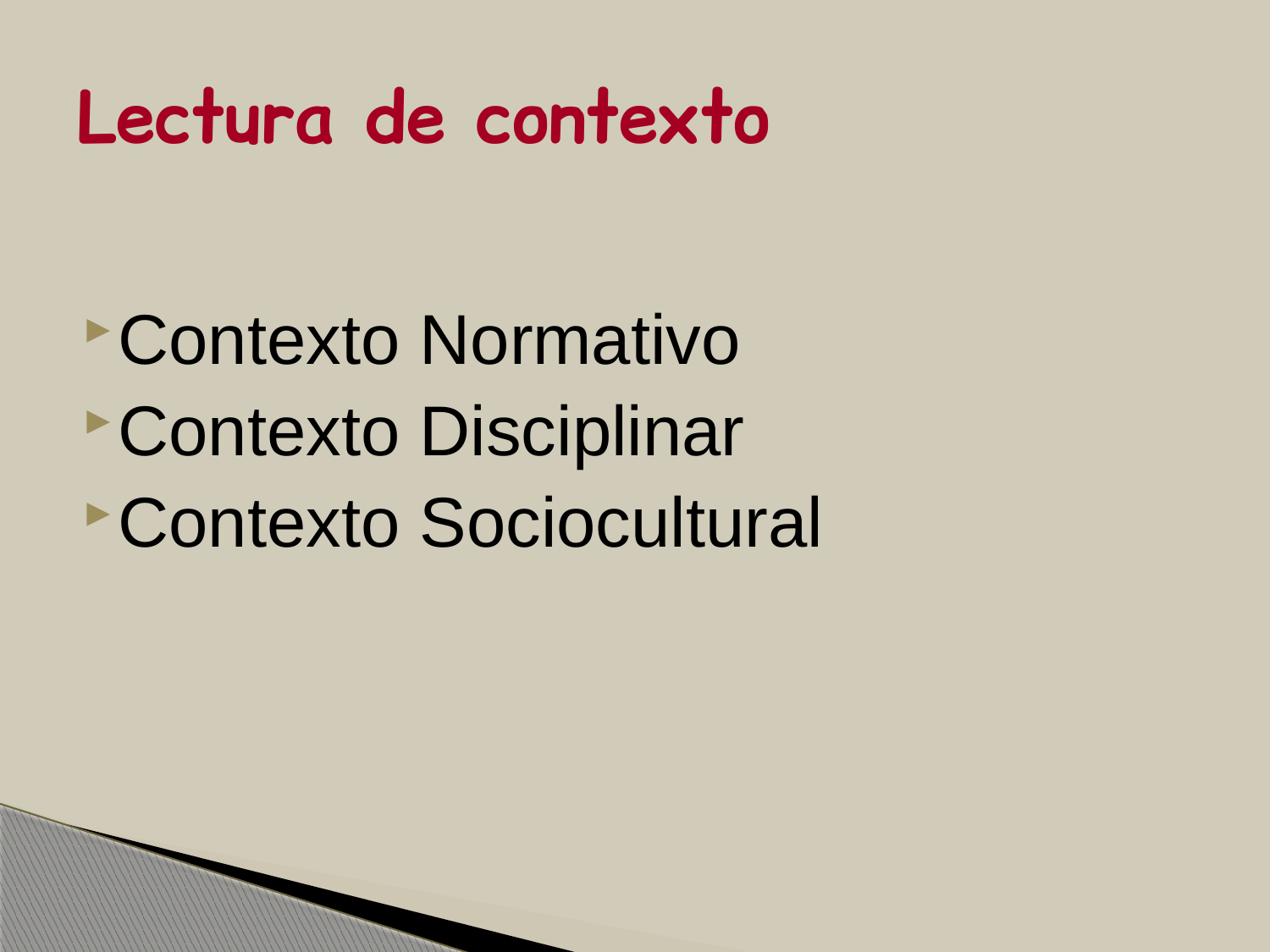

# Lectura de contexto
Contexto Normativo
Contexto Disciplinar
Contexto Sociocultural